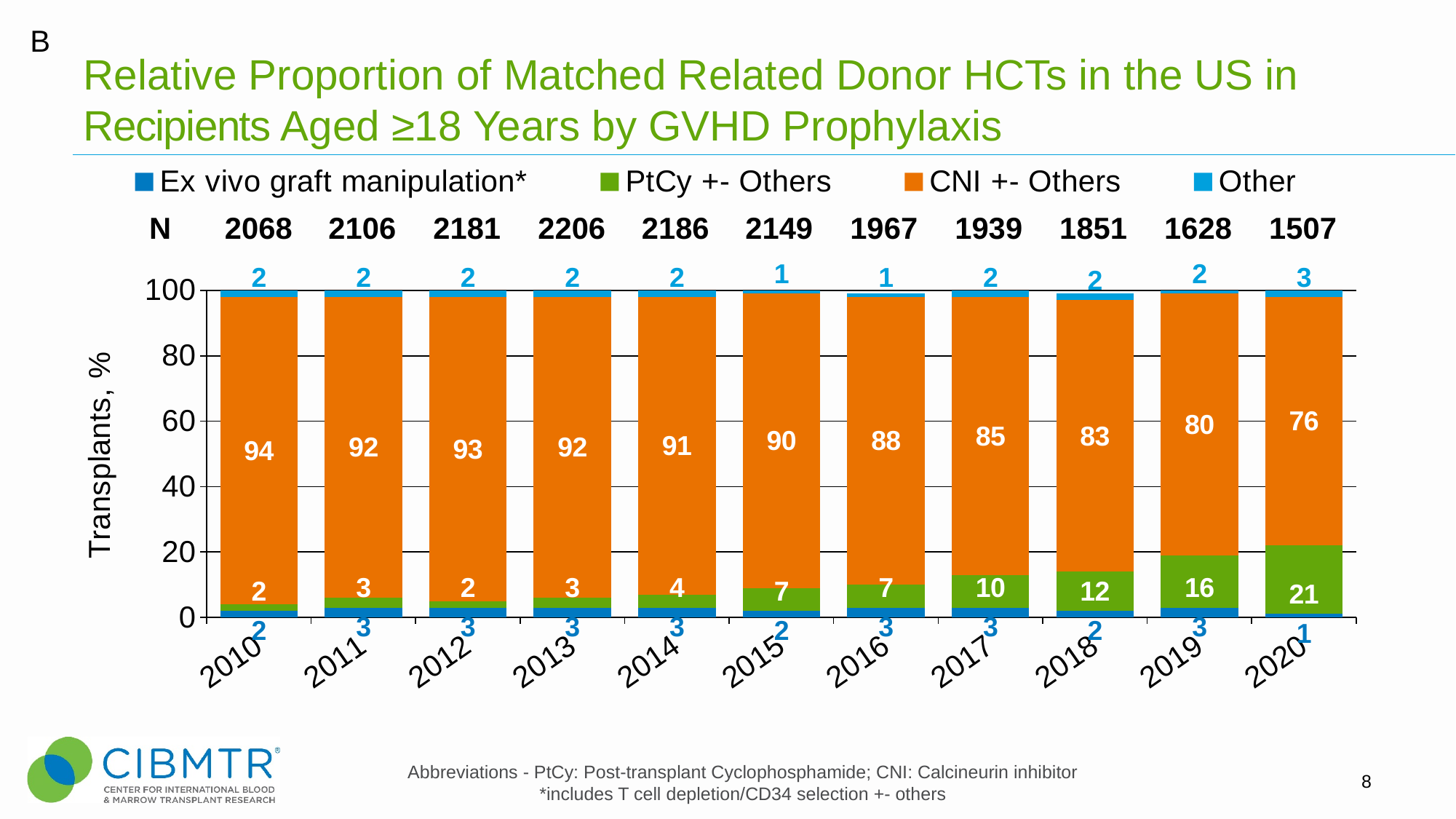

B
# Relative Proportion of Matched Related Donor HCTs in the US in Recipients Aged ≥18 Years by GVHD Prophylaxis

### Chart

| Category | Ex vivo graft manipulation* | PtCy +- Others | CNI +- Others | Other |
|---|---|---|---|---|
| 2010 | 2.0 | 2.0 | 94.0 | 2.0 |
| 2011 | 3.0 | 3.0 | 92.0 | 2.0 |
| 2012 | 3.0 | 2.0 | 93.0 | 2.0 |
| 2013 | 3.0 | 3.0 | 92.0 | 2.0 |
| 2014 | 3.0 | 4.0 | 91.0 | 2.0 |
| 2015 | 2.0 | 7.0 | 90.0 | 1.0 |
| 2016 | 3.0 | 7.0 | 88.0 | 1.0 |
| 2017 | 3.0 | 10.0 | 85.0 | 2.0 |
| 2018 | 2.0 | 12.0 | 83.0 | 2.0 |
| 2019 | 3.0 | 16.0 | 80.0 | 2.0 |
| 2020 | 1.0 | 21.0 | 76.0 | 3.0 |
| N |  | 2068 | 2106 | 2181 | 2206 | 2186 | 2149 | 1967 | 1939 | 1851 | 1628 | 1507 |
| --- | --- | --- | --- | --- | --- | --- | --- | --- | --- | --- | --- | --- |
8
Abbreviations - PtCy: Post-transplant Cyclophosphamide; CNI: Calcineurin inhibitor
*includes T cell depletion/CD34 selection +- others